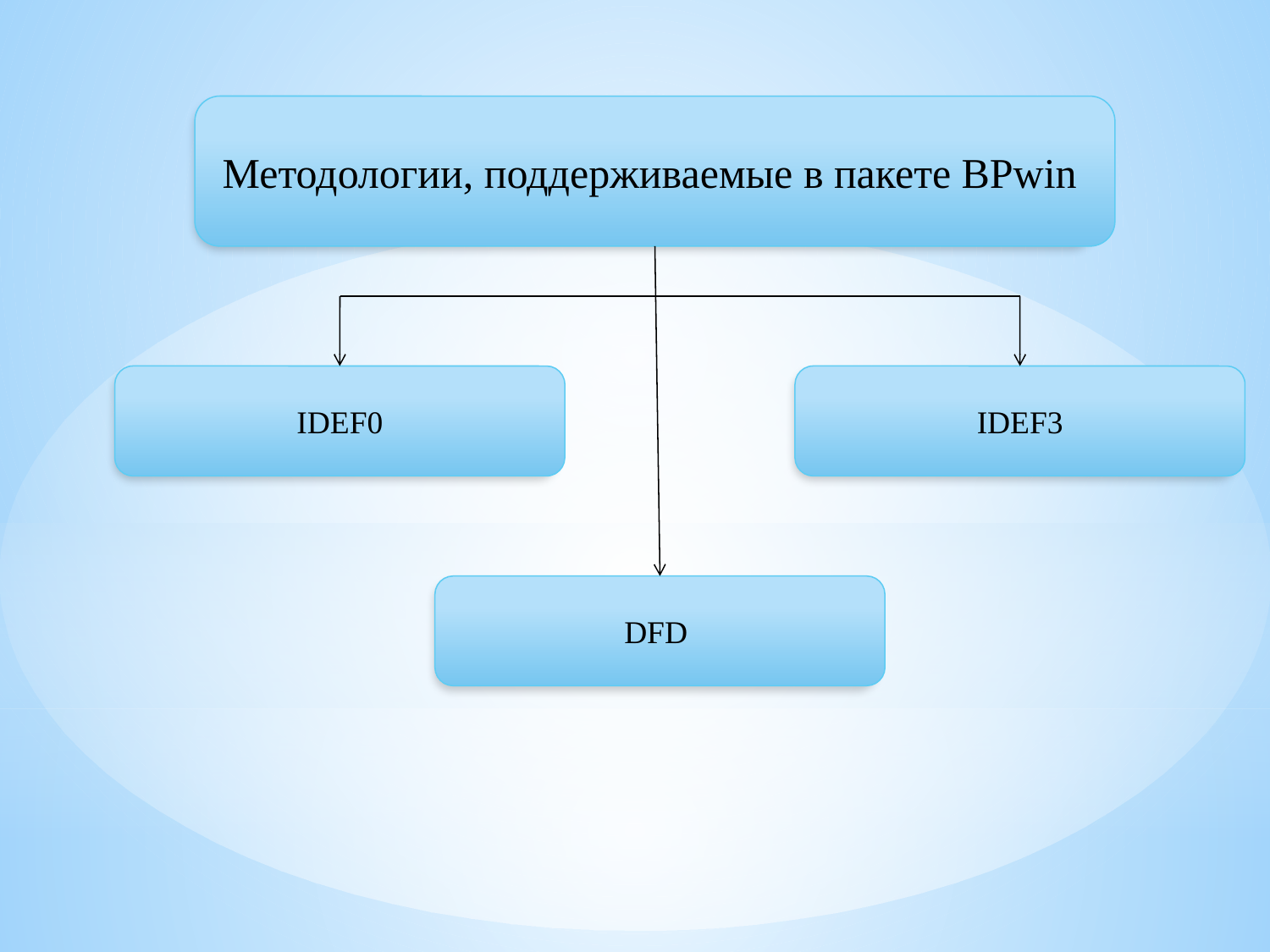

Методологии, поддерживаемые в пакете BPwin
IDEF0
IDEF3
DFD